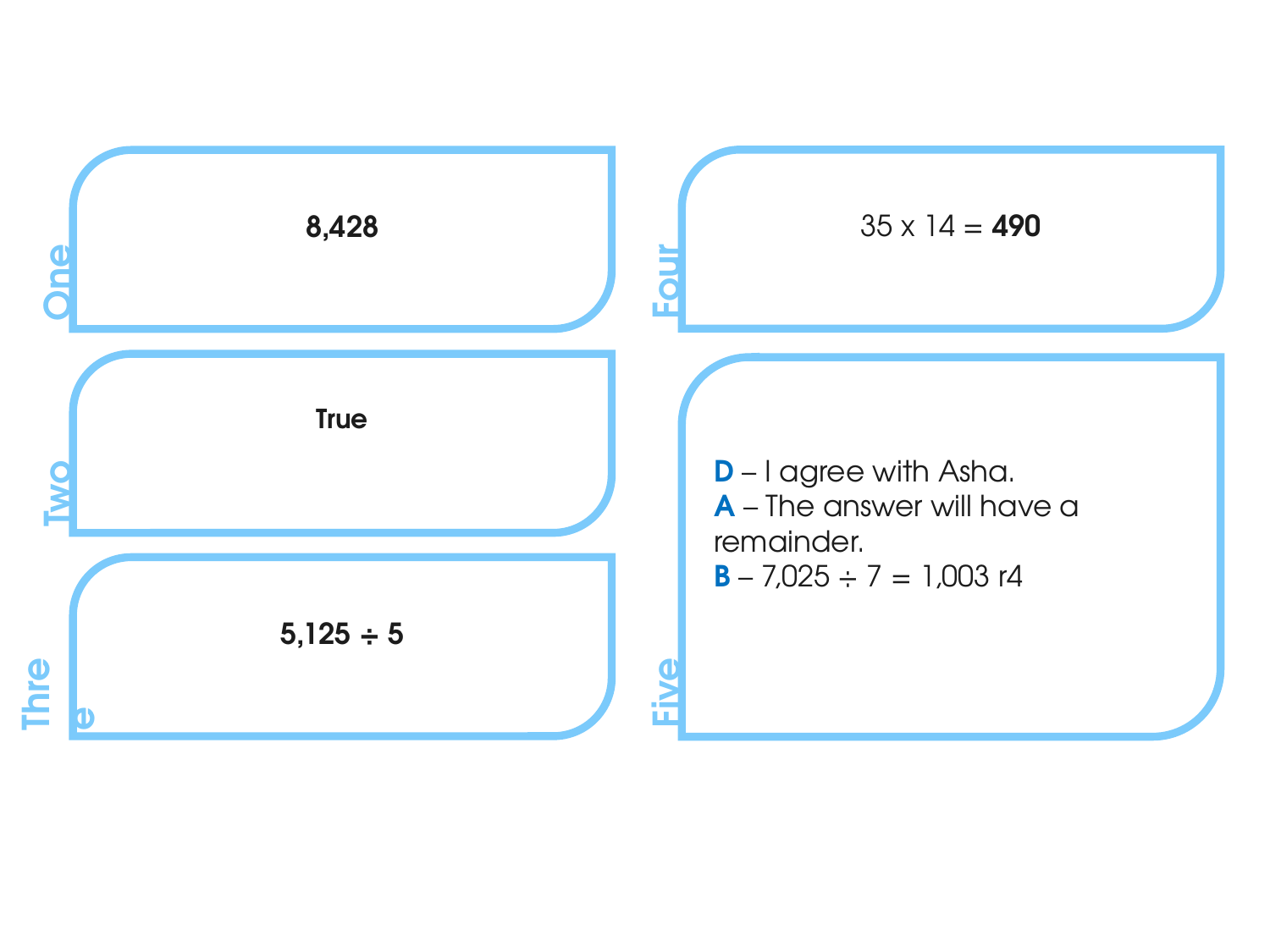

35 x 14 = 490

8,428

Four
One

True

D – I agree with Asha.
A – The answer will have a remainder.
B – 7,025 ÷ 7 = 1,003 r4
Two

5,125 ÷ 5
Three
Five
©Deepening Understanding LTD 2020